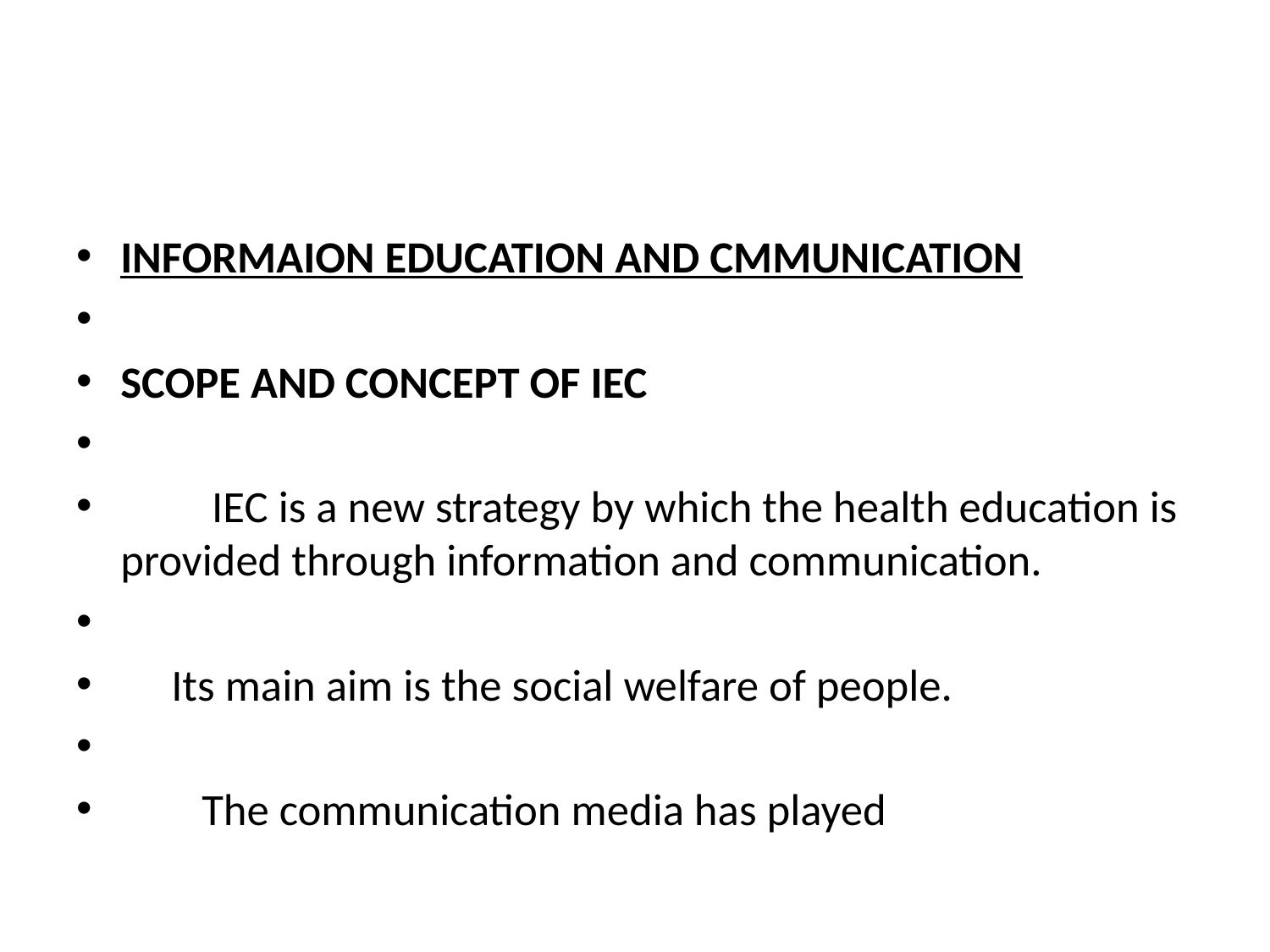

#
INFORMAION EDUCATION AND CMMUNICATION

SCOPE AND CONCEPT OF IEC

         IEC is a new strategy by which the health education is provided through information and communication.

     Its main aim is the social welfare of people.

        The communication media has played